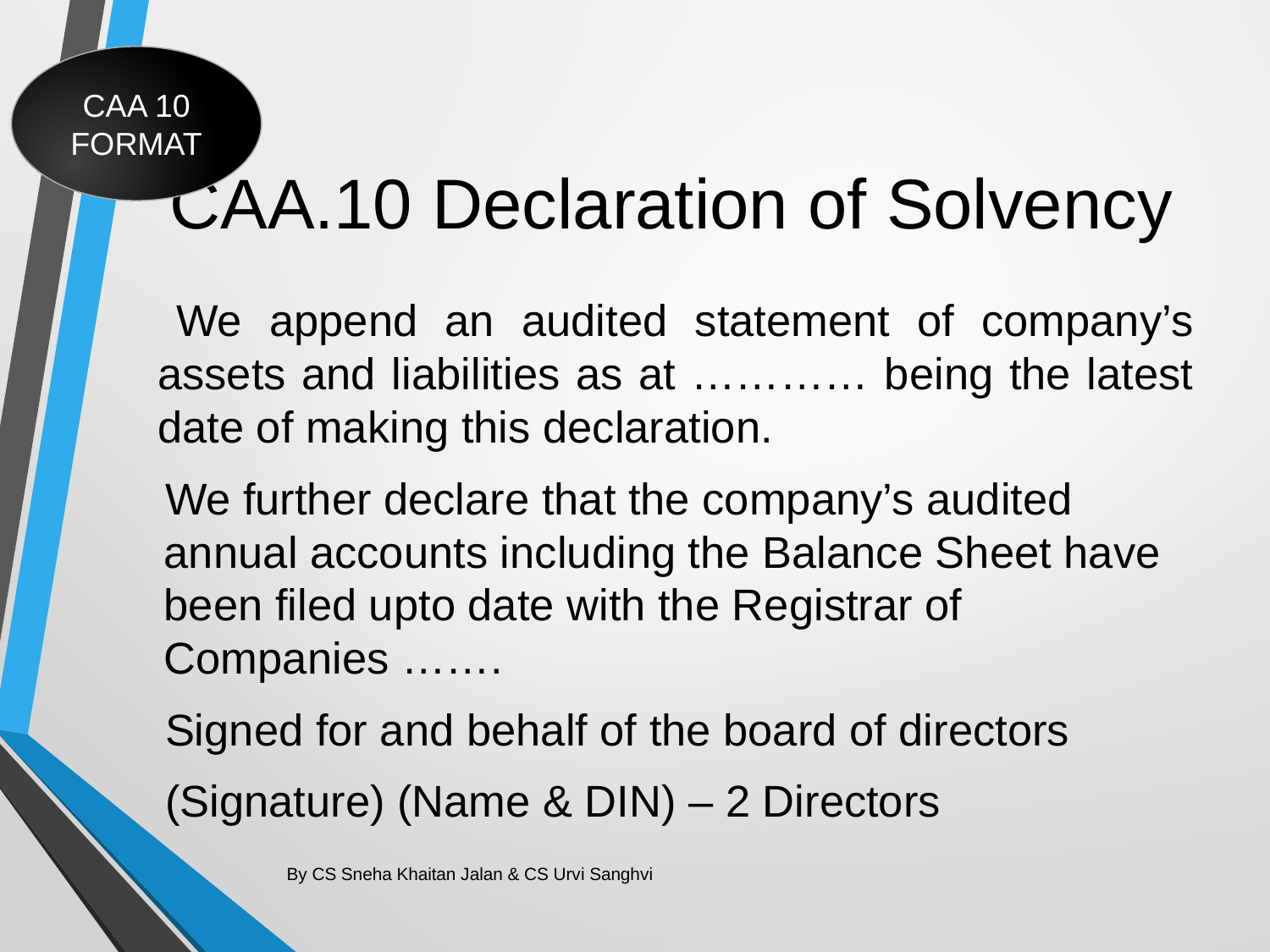

CAA 10 FORMAT
# CAA.10 Declaration of Solvency
 We append an audited statement of company’s assets and liabilities as at ………… being the latest date of making this declaration.
We further declare that the company’s audited annual accounts including the Balance Sheet have been filed upto date with the Registrar of Companies …….
Signed for and behalf of the board of directors
(Signature) (Name & DIN) – 2 Directors

By CS Sneha Khaitan Jalan & CS Urvi Sanghvi